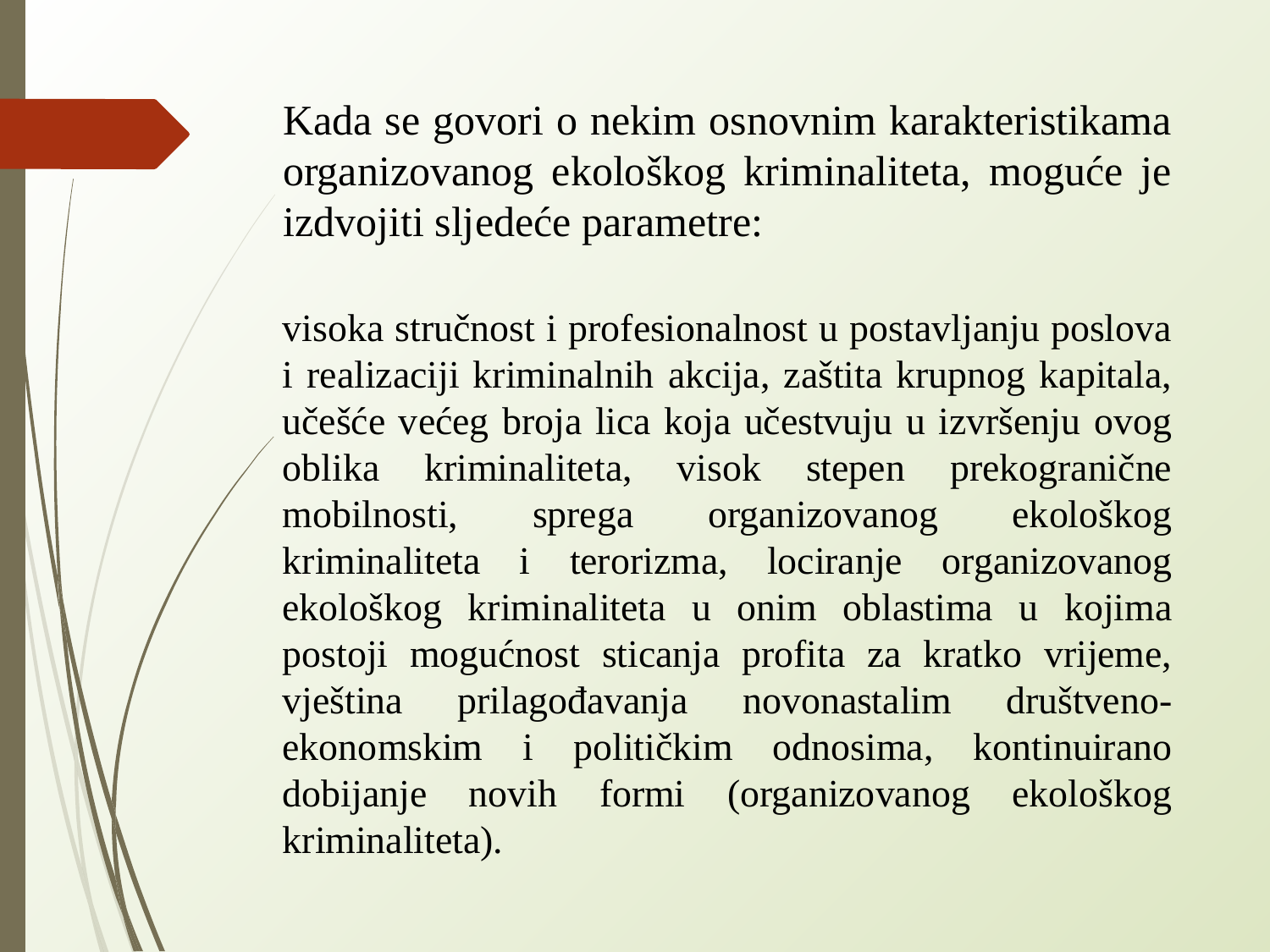

# Kada se govori o nekim osnovnim karakteristikama organizovanog ekološkog kriminaliteta, moguće je izdvojiti sljedeće parametre:
visoka stručnost i profesionalnost u postavljanju poslova i realizaciji kriminalnih akcija, zaštita krupnog kapitala, učešće većeg broja lica koja učestvuju u izvršenju ovog oblika kriminaliteta, visok stepen prekogranične mobilnosti, sprega organizovanog ekološkog kriminaliteta i terorizma, lociranje organizovanog ekološkog kriminaliteta u onim oblastima u kojima postoji mogućnost sticanja profita za kratko vrijeme, vještina prilagođavanja novonastalim društveno-ekonomskim i političkim odnosima, kontinuirano dobijanje novih formi (organizovanog ekološkog kriminaliteta).